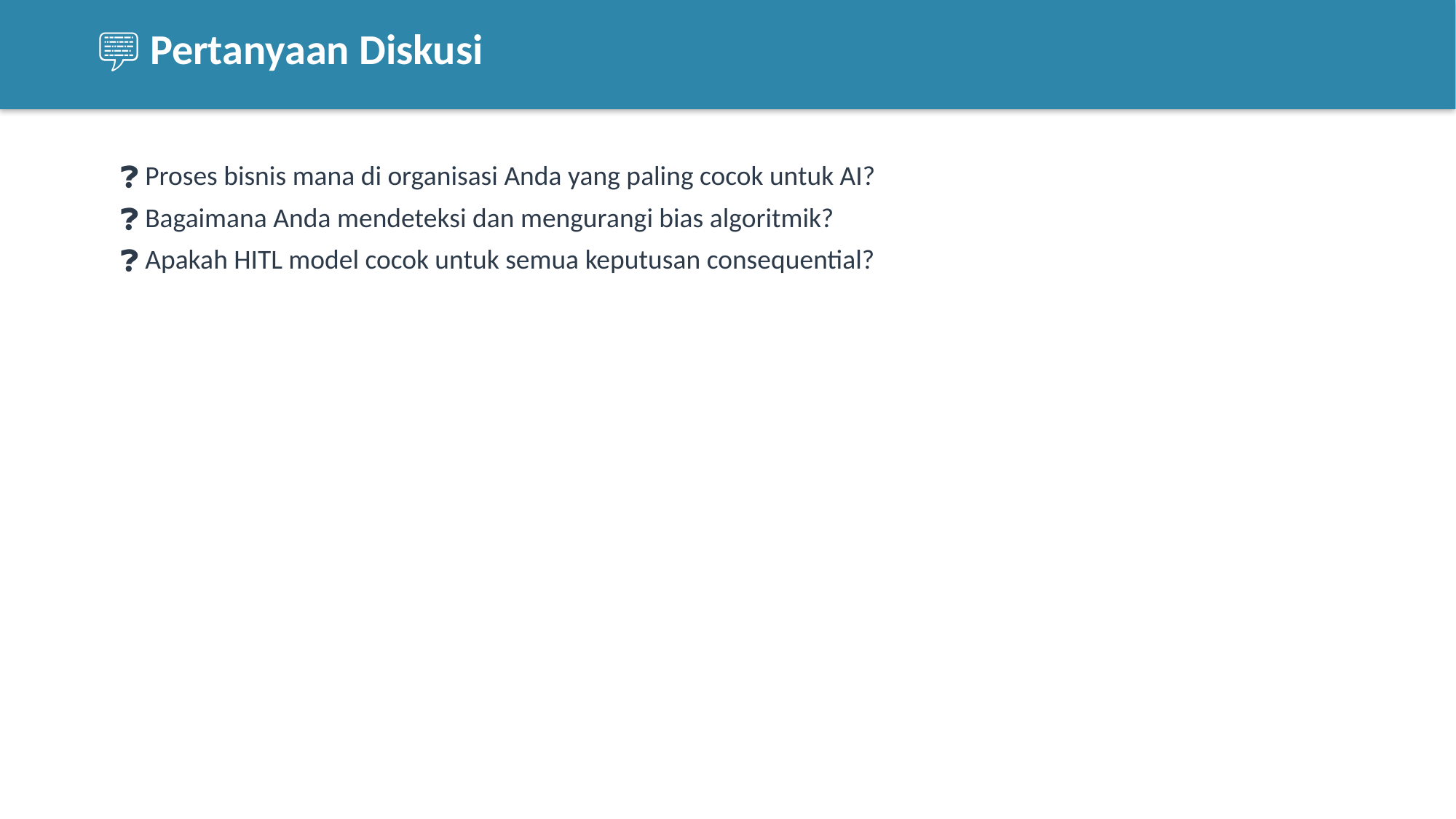

💬 Pertanyaan Diskusi
❓ Proses bisnis mana di organisasi Anda yang paling cocok untuk AI?
❓ Bagaimana Anda mendeteksi dan mengurangi bias algoritmik?
❓ Apakah HITL model cocok untuk semua keputusan consequential?